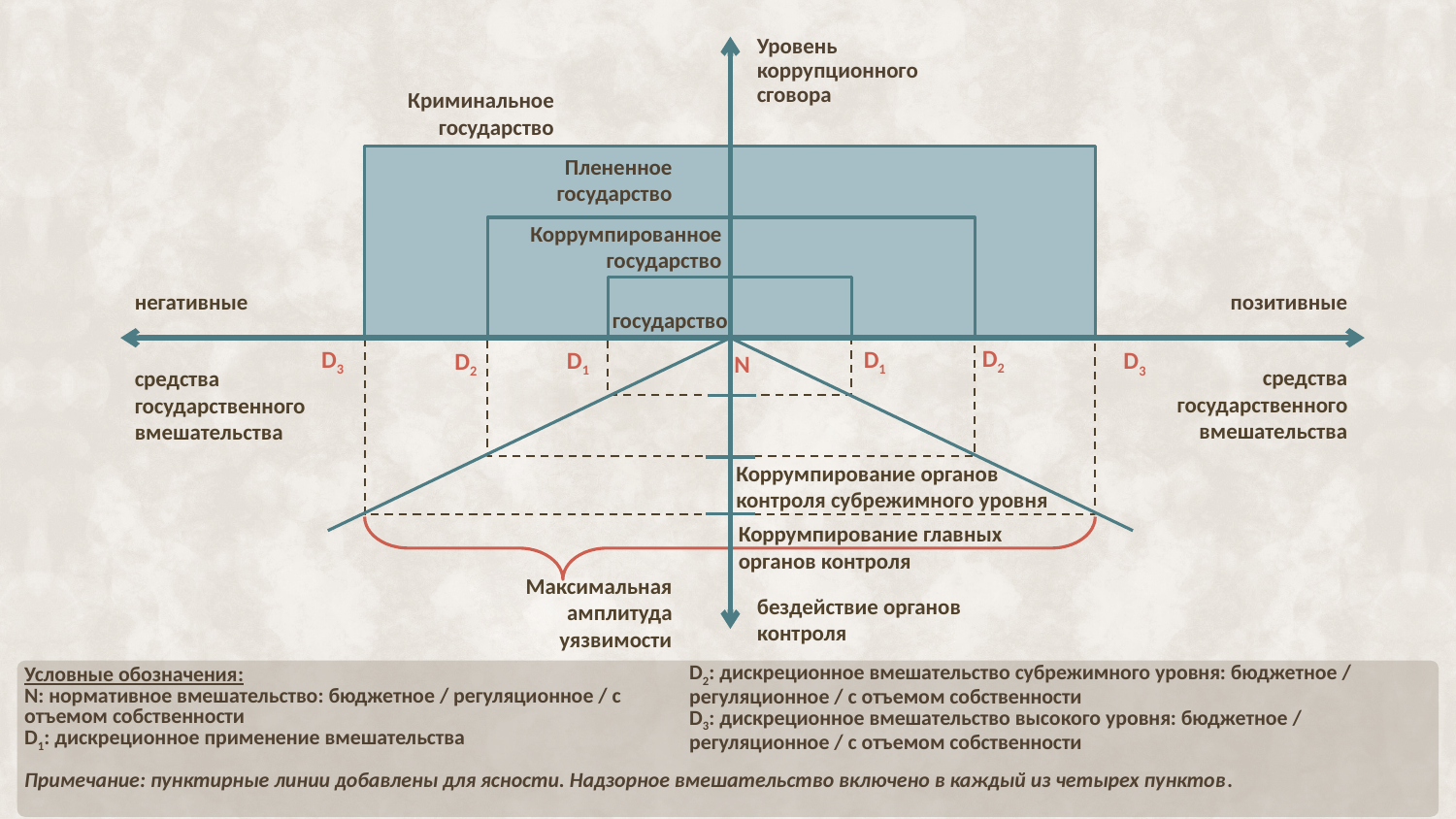

Уровень коррупционного сговора
Криминальное государство

Плененное государство
Коррумпированное государство

негативные
позитивные
D2

D3

D1

D1

D3
D2
N
средства государственного вмешательства
средства государственного вмешательства
Коррумпирование органов контроля субрежимного уровня
Коррумпирование главных органов контроля
Максимальная амплитуда уязвимости
бездействие органов контроля
государство
| Условные обозначения: N: нормативное вмешательство: бюджетное / регуляционное / с отъемом собственности D1: дискреционное применение вмешательства | D2: дискреционное вмешательство субрежимного уровня: бюджетное / регуляционное / с отъемом собственности D3: дискреционное вмешательство высокого уровня: бюджетное / регуляционное / с отъемом собственности |
| --- | --- |
| Примечание: пунктирные линии добавлены для ясности. Надзорное вмешательство включено в каждый из четырех пунктов. |  |